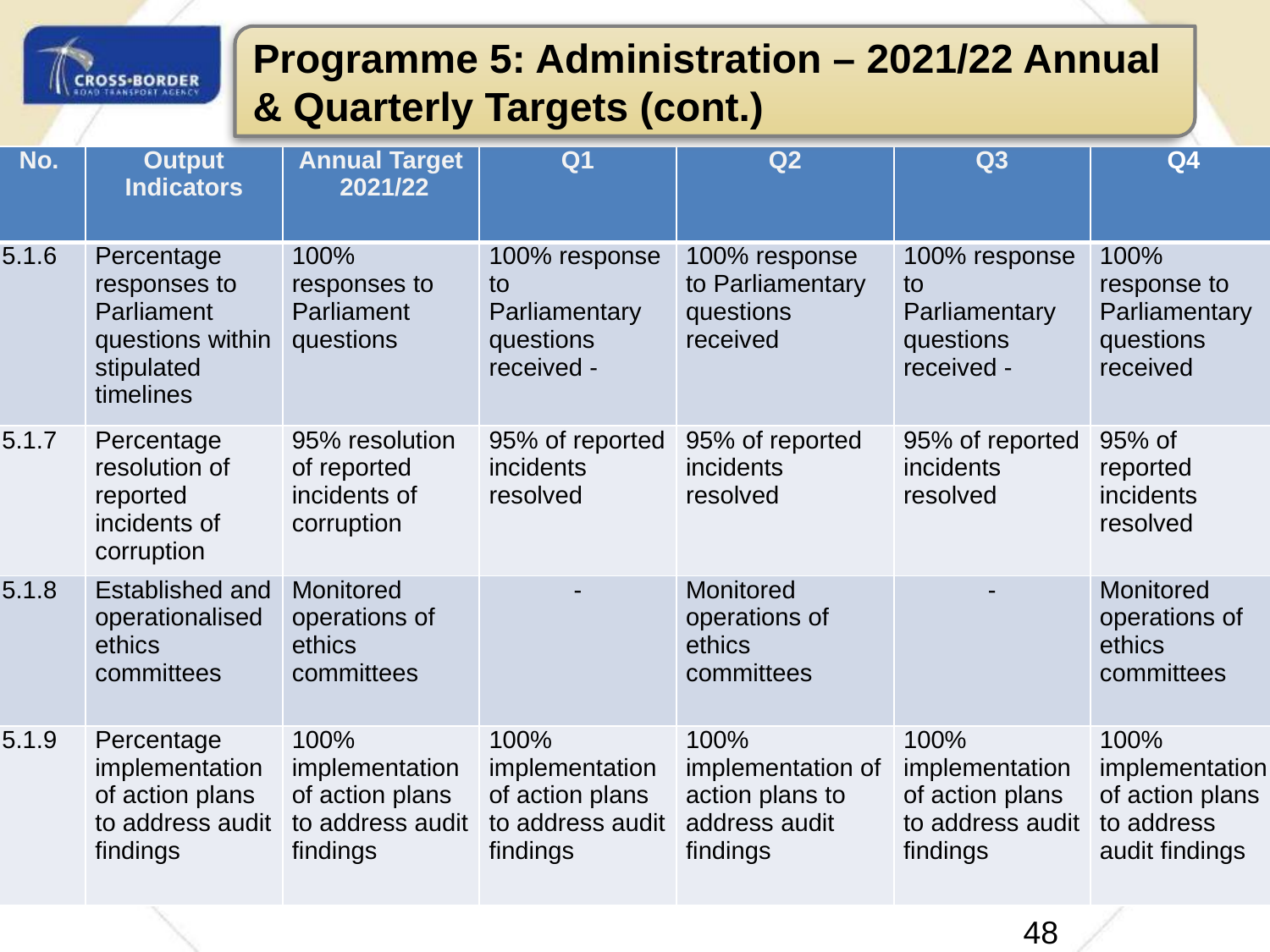

Programme 5: Administration – 2021/22 Annual & Quarterly Targets (cont.)
| No. | Output Indicators | Annual Target 2021/22 | Q1 | Q2 | Q3 | Q4 |
| --- | --- | --- | --- | --- | --- | --- |
| 5.1.6 | Percentage responses to Parliament questions within stipulated timelines | 100% responses to Parliament questions | 100% response to Parliamentary questions received - | 100% response to Parliamentary questions received | 100% response to Parliamentary questions received - | 100% response to Parliamentary questions received |
| 5.1.7 | Percentage resolution of reported incidents of corruption | 95% resolution of reported incidents of corruption | 95% of reported incidents resolved | 95% of reported incidents resolved | 95% of reported incidents resolved | 95% of reported incidents resolved |
| 5.1.8 | Established and operationalised ethics committees | Monitored operations of ethics committees | - | Monitored operations of ethics committees | - | Monitored operations of ethics committees |
| 5.1.9 | Percentage implementation of action plans to address audit findings | 100% implementation of action plans to address audit findings | 100% implementation of action plans to address audit findings | 100% implementation of action plans to address audit findings | 100% implementation of action plans to address audit findings | 100% implementation of action plans to address audit findings |
48